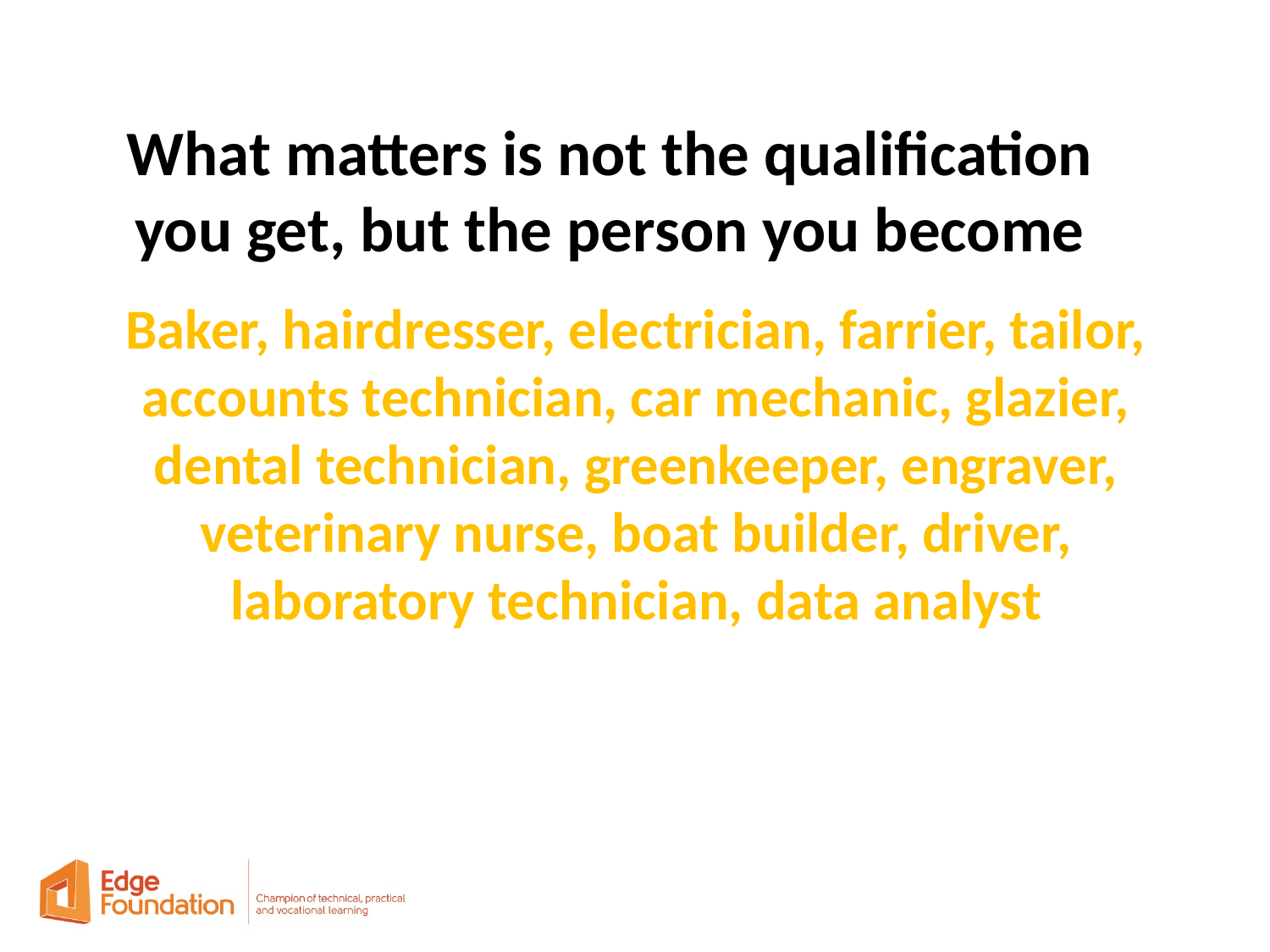

What matters is not the qualification you get, but the person you become
Baker, hairdresser, electrician, farrier, tailor, accounts technician, car mechanic, glazier, dental technician, greenkeeper, engraver, veterinary nurse, boat builder, driver, laboratory technician, data analyst